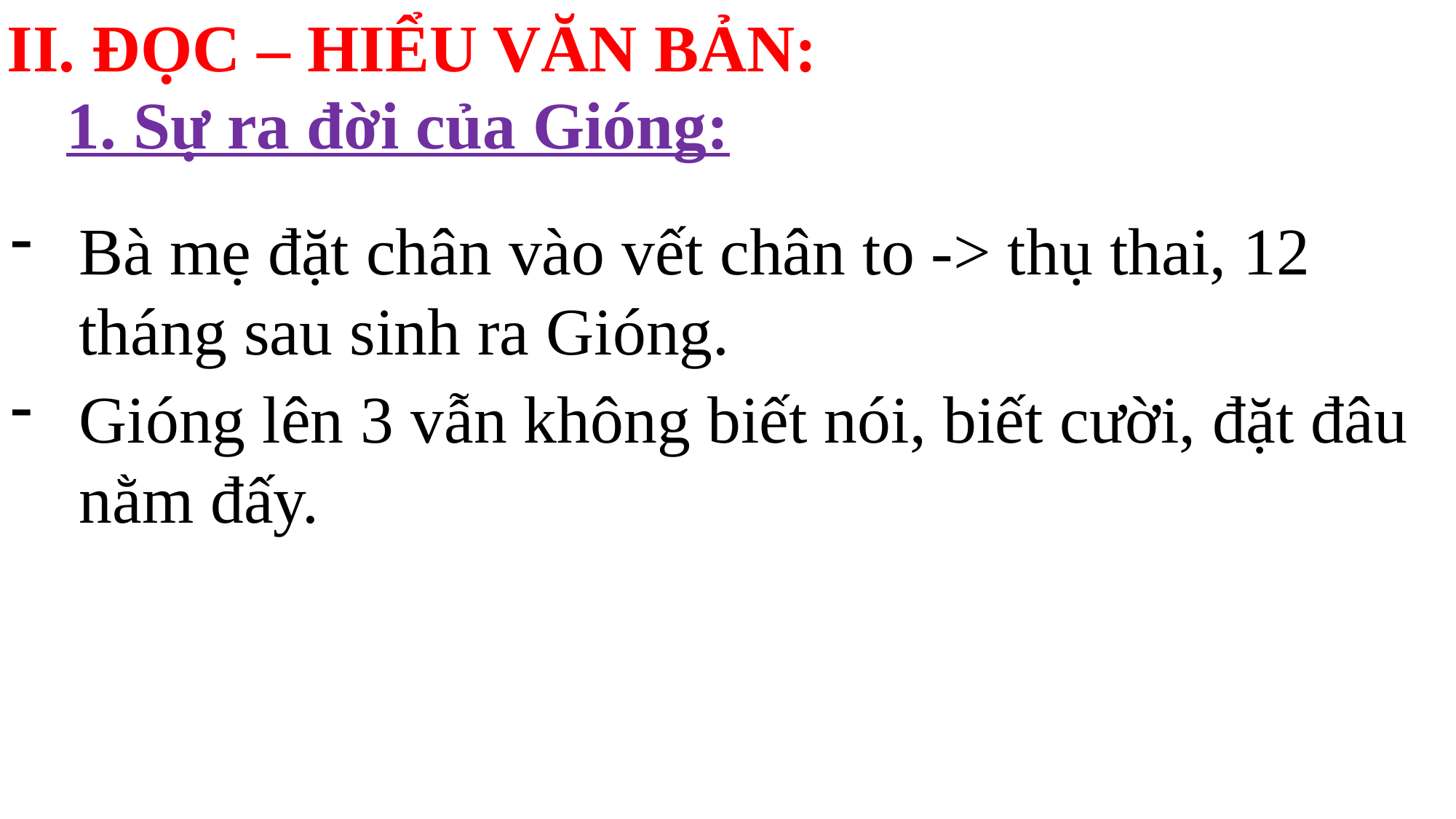

II. ĐỌC – HIỂU VĂN BẢN:
1. Sự ra đời của Gióng:
Bà mẹ đặt chân vào vết chân to -> thụ thai, 12 tháng sau sinh ra Gióng.
Gióng lên 3 vẫn không biết nói, biết cười, đặt đâu nằm đấy.